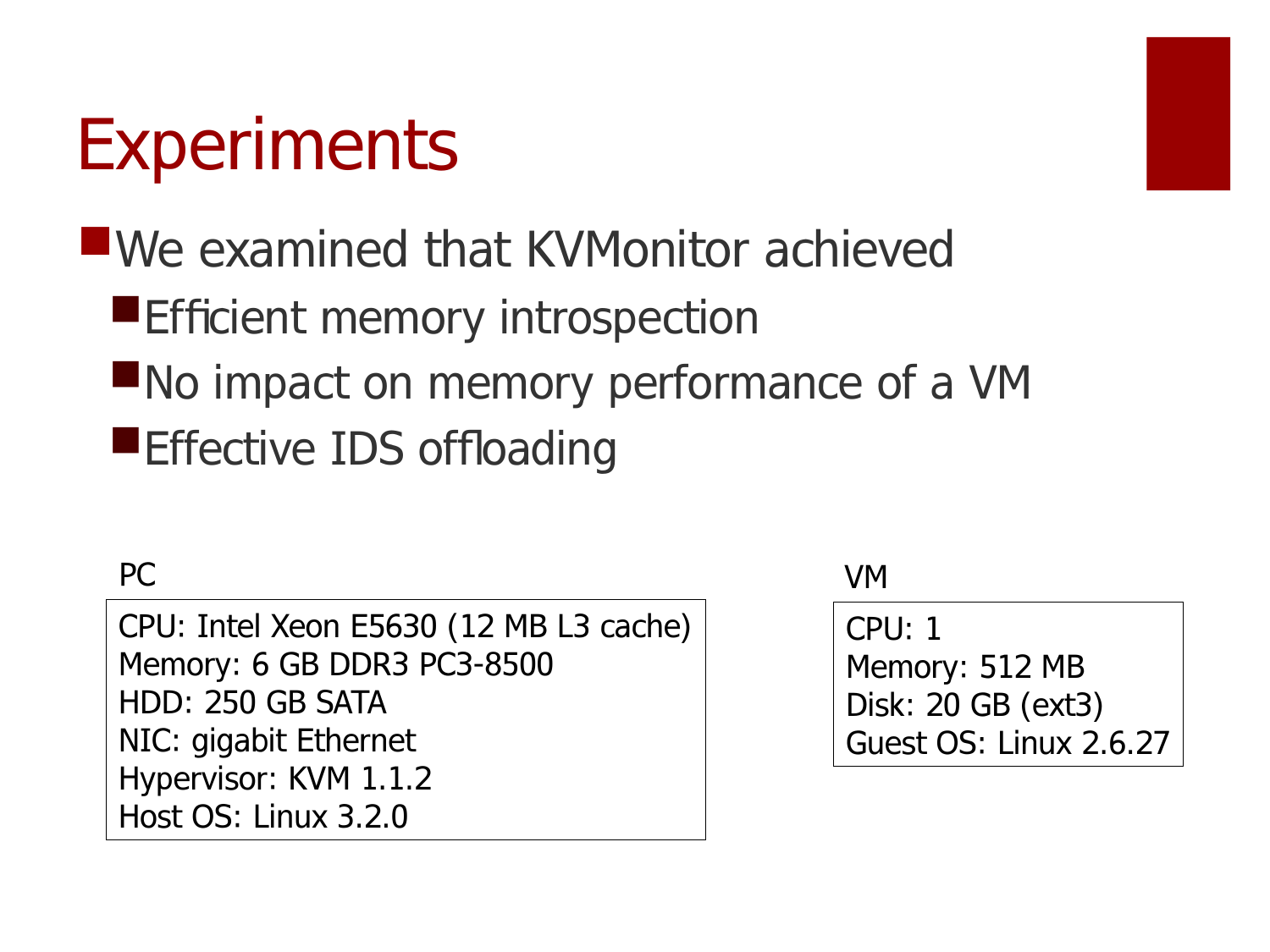

# Experiments
We examined that KVMonitor achieved
Efficient memory introspection
No impact on memory performance of a VM
Effective IDS offloading
PC
VM
CPU: Intel Xeon E5630 (12 MB L3 cache)
Memory: 6 GB DDR3 PC3-8500
HDD: 250 GB SATA
NIC: gigabit Ethernet
Hypervisor: KVM 1.1.2
Host OS: Linux 3.2.0
CPU: 1
Memory: 512 MB
Disk: 20 GB (ext3)
Guest OS: Linux 2.6.27